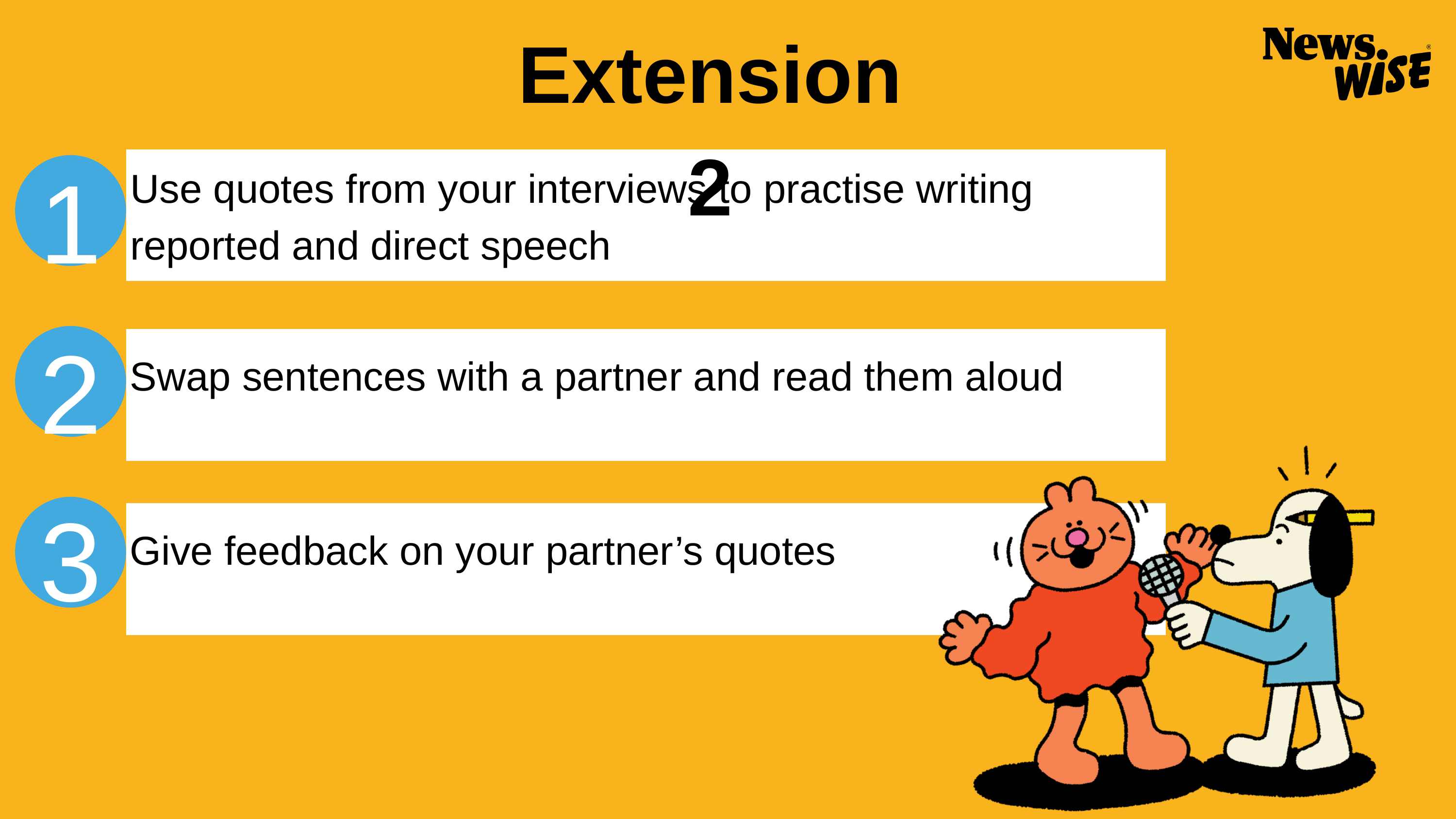

Extension 2

Use quotes from your interviews to practise writing reported and direct speech
1

2

Swap sentences with a partner and read them aloud

3

Give feedback on your partner’s quotes